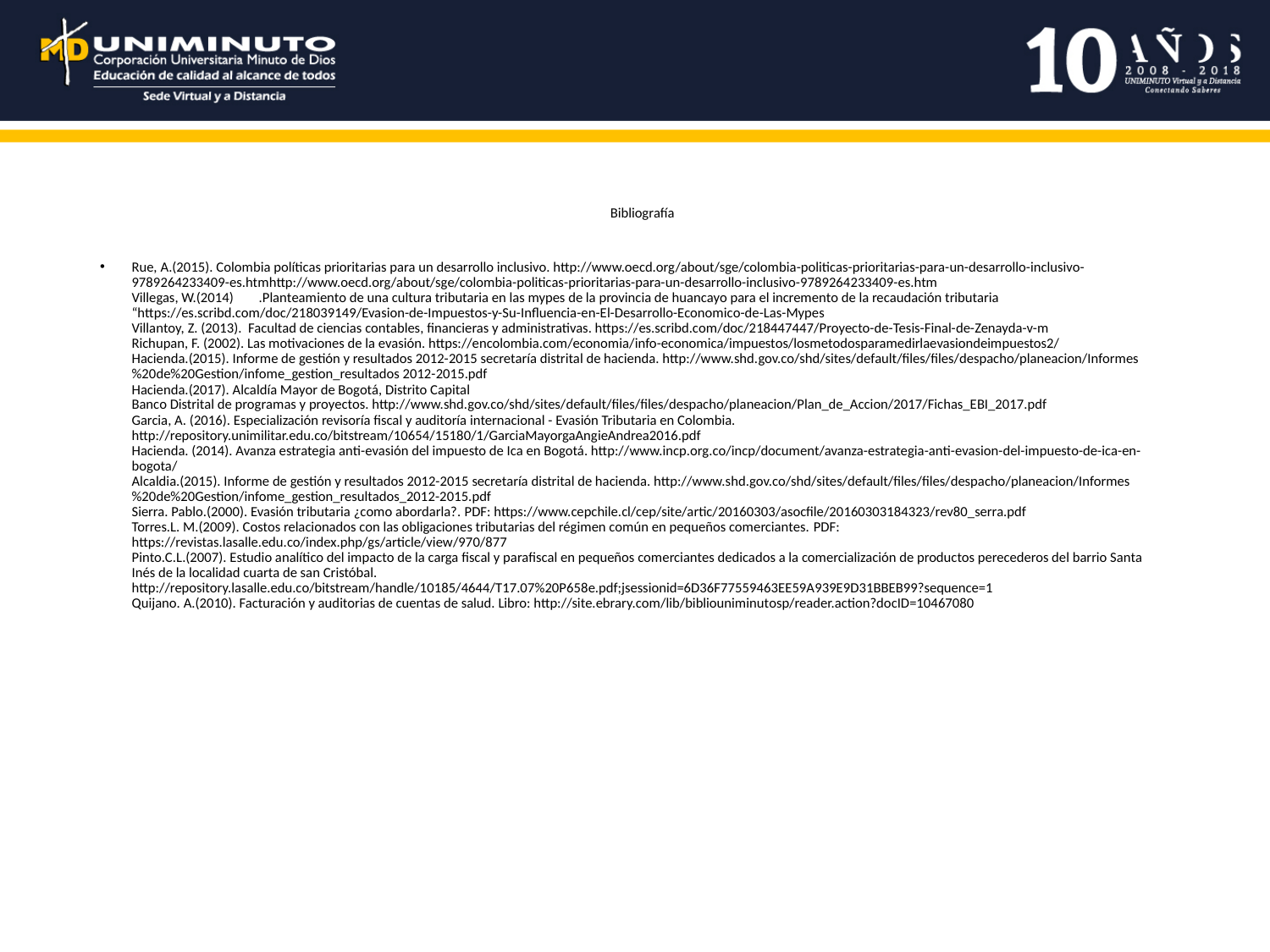

# Bibliografía
Rue, A.(2015). Colombia políticas prioritarias para un desarrollo inclusivo. http://www.oecd.org/about/sge/colombia-politicas-prioritarias-para-un-desarrollo-inclusivo-9789264233409-es.htmhttp://www.oecd.org/about/sge/colombia-politicas-prioritarias-para-un-desarrollo-inclusivo-9789264233409-es.htm
Villegas, W.(2014) 	.Planteamiento de una cultura tributaria en las mypes de la provincia de huancayo para el incremento de la recaudación tributaria “https://es.scribd.com/doc/218039149/Evasion-de-Impuestos-y-Su-Influencia-en-El-Desarrollo-Economico-de-Las-Mypes
Villantoy, Z. (2013).  Facultad de ciencias contables, financieras y administrativas. https://es.scribd.com/doc/218447447/Proyecto-de-Tesis-Final-de-Zenayda-v-m
Richupan, F. (2002). Las motivaciones de la evasión. https://encolombia.com/economia/info-economica/impuestos/losmetodosparamedirlaevasiondeimpuestos2/
Hacienda.(2015). Informe de gestión y resultados 2012-2015 secretaría distrital de hacienda. http://www.shd.gov.co/shd/sites/default/files/files/despacho/planeacion/Informes%20de%20Gestion/infome_gestion_resultados 2012-2015.pdf
Hacienda.(2017). Alcaldía Mayor de Bogotá, Distrito Capital
Banco Distrital de programas y proyectos. http://www.shd.gov.co/shd/sites/default/files/files/despacho/planeacion/Plan_de_Accion/2017/Fichas_EBI_2017.pdf
Garcia, A. (2016). Especialización revisoría fiscal y auditoría internacional - Evasión Tributaria en Colombia. http://repository.unimilitar.edu.co/bitstream/10654/15180/1/GarciaMayorgaAngieAndrea2016.pdf
Hacienda. (2014). Avanza estrategia anti-evasión del impuesto de Ica en Bogotá. http://www.incp.org.co/incp/document/avanza-estrategia-anti-evasion-del-impuesto-de-ica-en-bogota/
Alcaldia.(2015). Informe de gestión y resultados 2012-2015 secretaría distrital de hacienda. http://www.shd.gov.co/shd/sites/default/files/files/despacho/planeacion/Informes%20de%20Gestion/infome_gestion_resultados_2012-2015.pdf
Sierra. Pablo.(2000). Evasión tributaria ¿como abordarla?. PDF: https://www.cepchile.cl/cep/site/artic/20160303/asocfile/20160303184323/rev80_serra.pdf
Torres.L. M.(2009). Costos relacionados con las obligaciones tributarias del régimen común en pequeños comerciantes. PDF: https://revistas.lasalle.edu.co/index.php/gs/article/view/970/877
Pinto.C.L.(2007). Estudio analítico del impacto de la carga fiscal y parafiscal en pequeños comerciantes dedicados a la comercialización de productos perecederos del barrio Santa Inés de la localidad cuarta de san Cristóbal. http://repository.lasalle.edu.co/bitstream/handle/10185/4644/T17.07%20P658e.pdf;jsessionid=6D36F77559463EE59A939E9D31BBEB99?sequence=1
Quijano. A.(2010). Facturación y auditorias de cuentas de salud. Libro: http://site.ebrary.com/lib/bibliouniminutosp/reader.action?docID=10467080